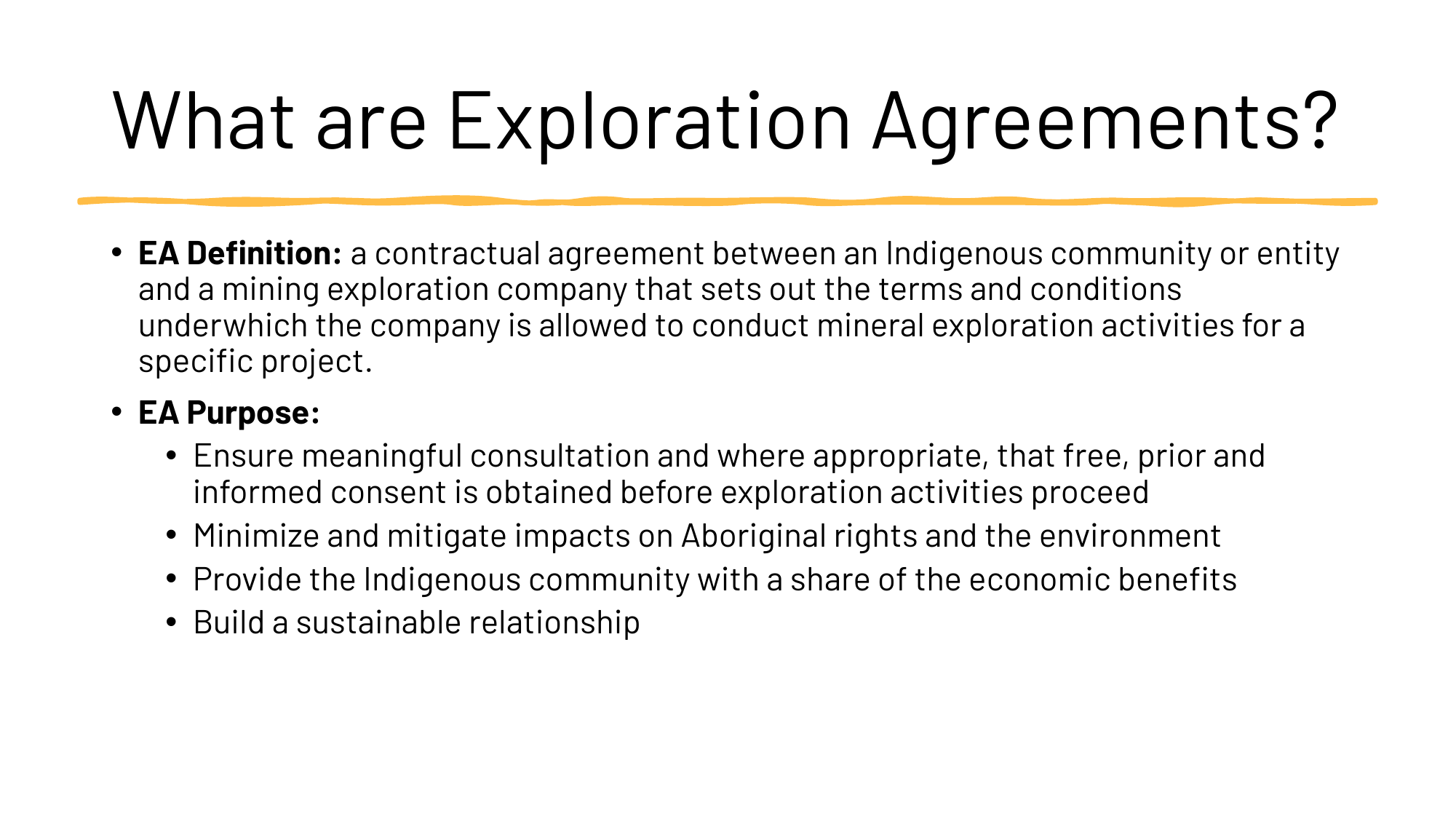

# What are Exploration Agreements?

EA Definition: a contractual agreement between an Indigenous community or entity and a mining exploration company that sets out the terms and conditions underwhich the company is allowed to conduct mineral exploration activities for a specific project.
EA Purpose:
Ensure meaningful consultation and where appropriate, that free, prior and informed consent is obtained before exploration activities proceed
Minimize and mitigate impacts on Aboriginal rights and the environment
Provide the Indigenous community with a share of the economic benefits
Build a sustainable relationship